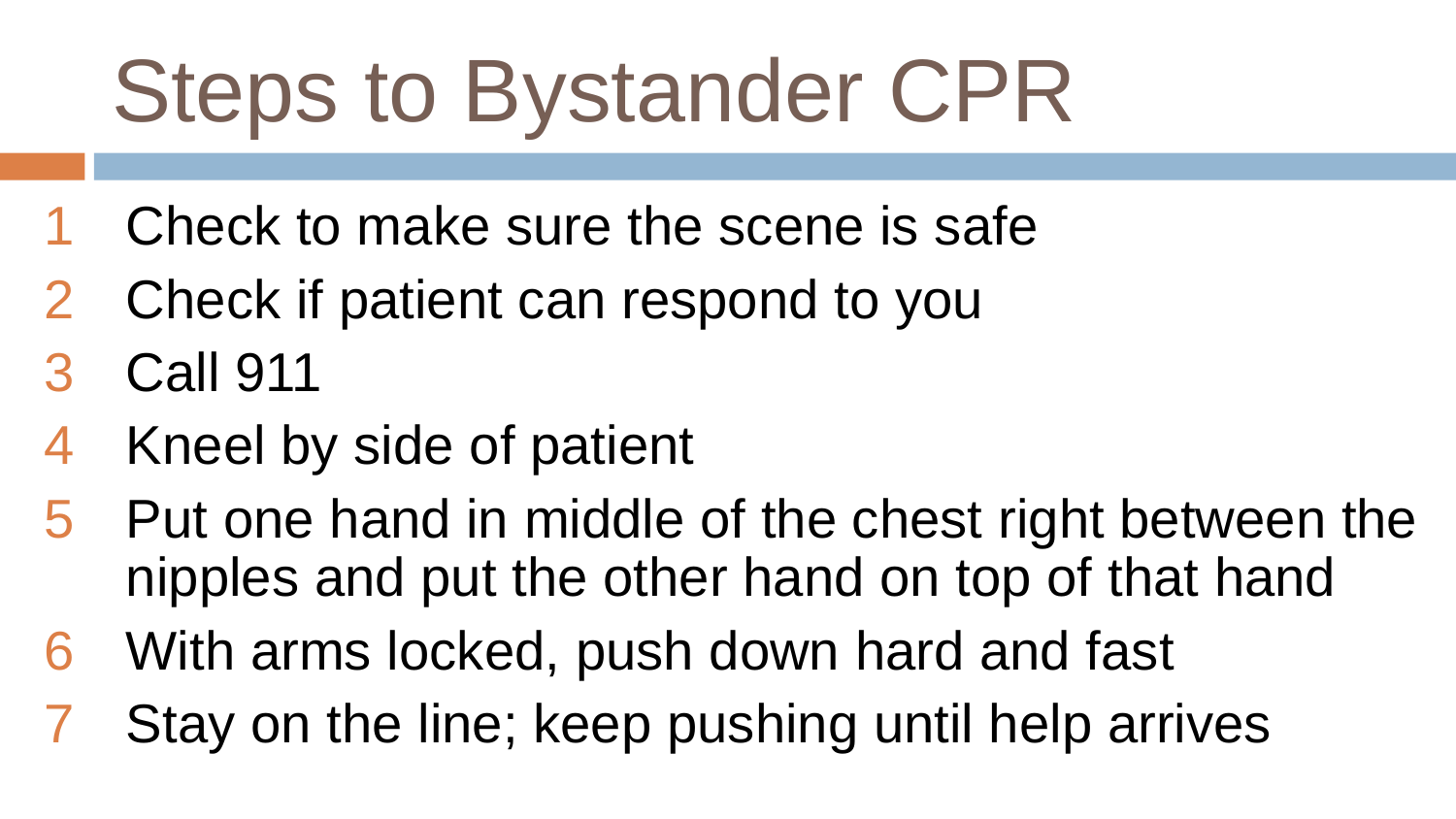

# Steps to Bystander CPR
Check to make sure the scene is safe
Check if patient can respond to you
Call 911
Kneel by side of patient
Put one hand in middle of the chest right between the nipples and put the other hand on top of that hand
With arms locked, push down hard and fast
Stay on the line; keep pushing until help arrives